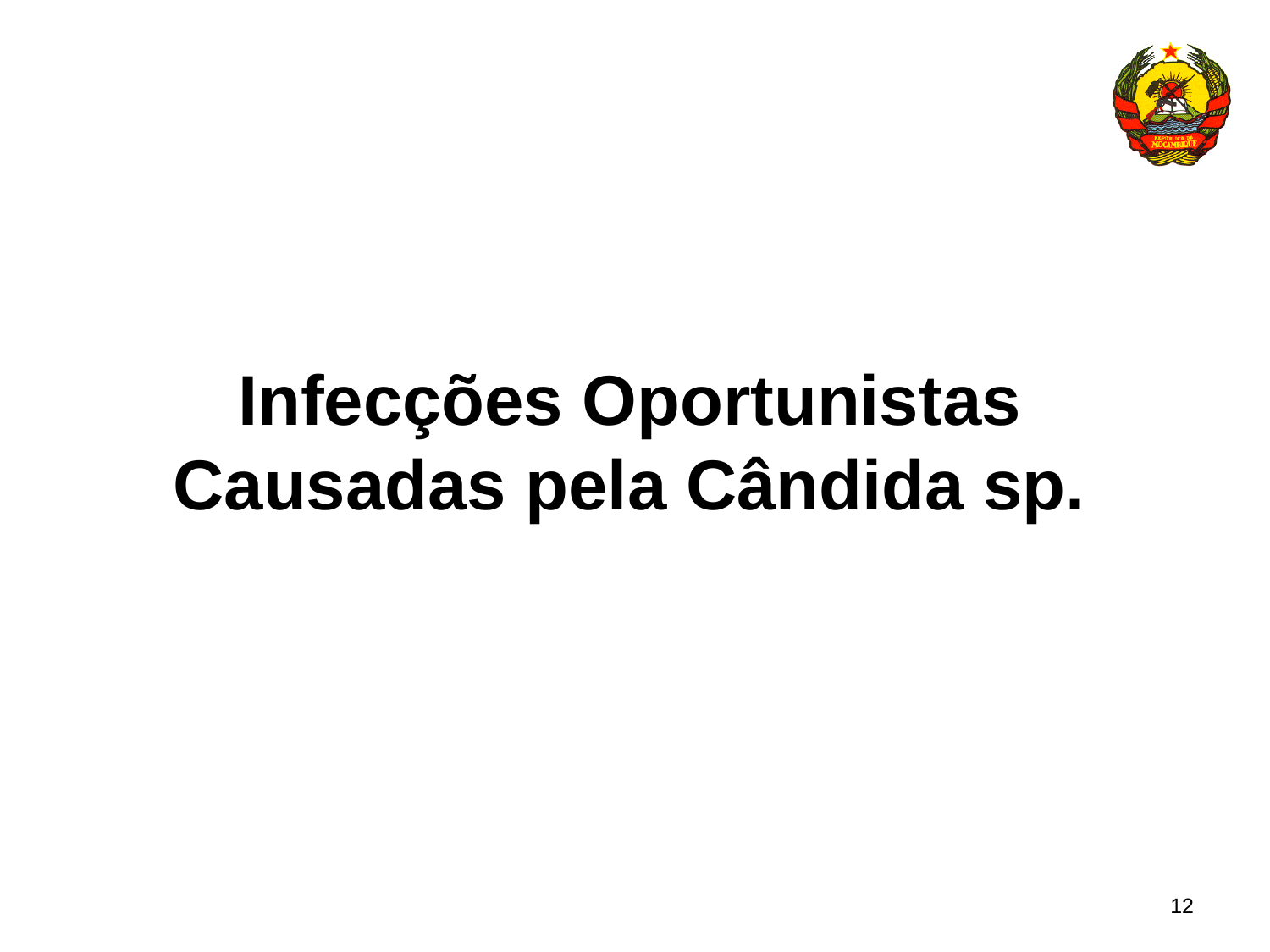

# Infecções Oportunistas Causadas pela Cândida sp.